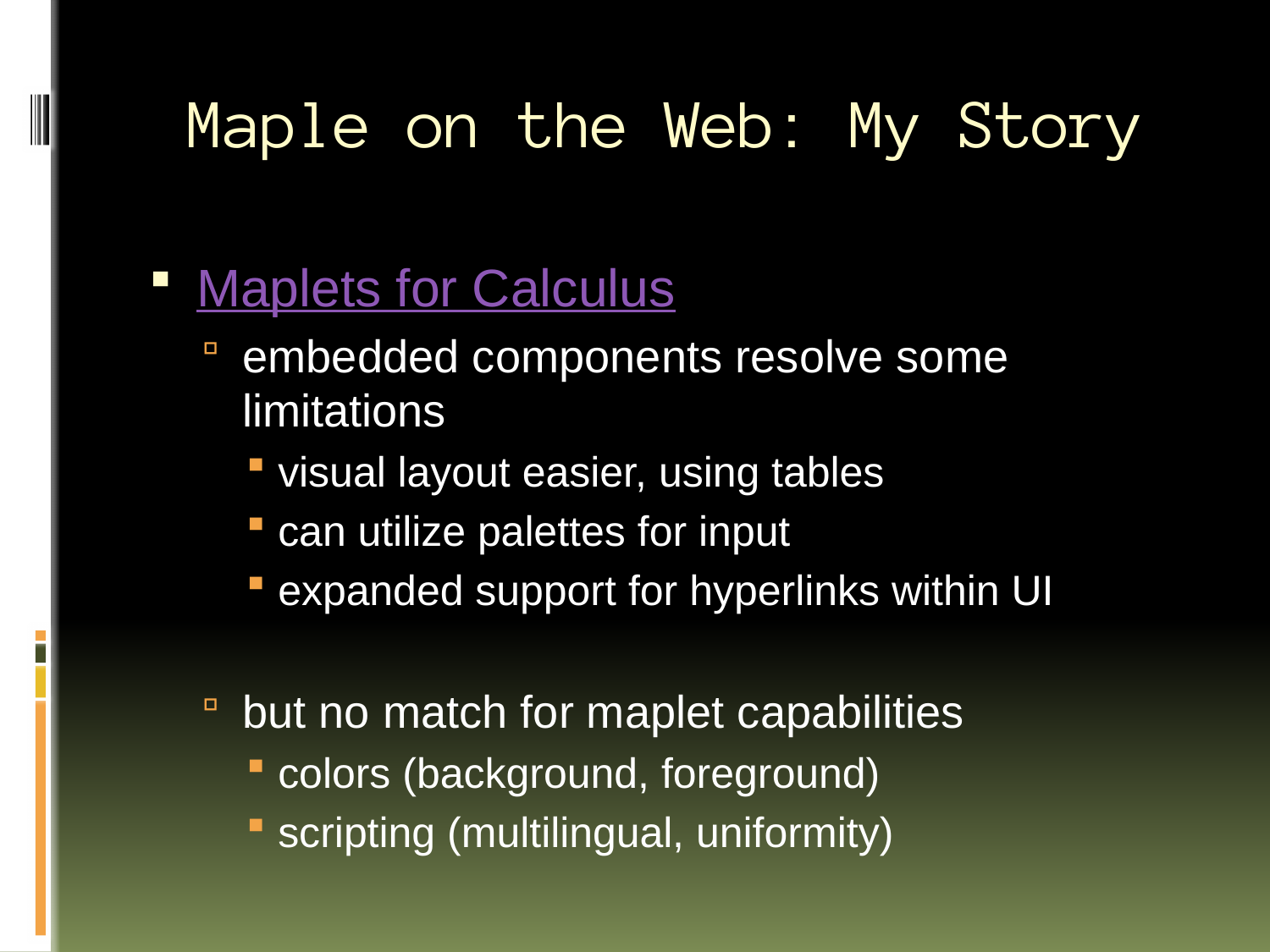

# Maple on the Web: My Story
Maplets for Calculus
embedded components resolve some limitations
visual layout easier, using tables
can utilize palettes for input
expanded support for hyperlinks within UI

but no match for maplet capabilities
colors (background, foreground)
scripting (multilingual, uniformity)